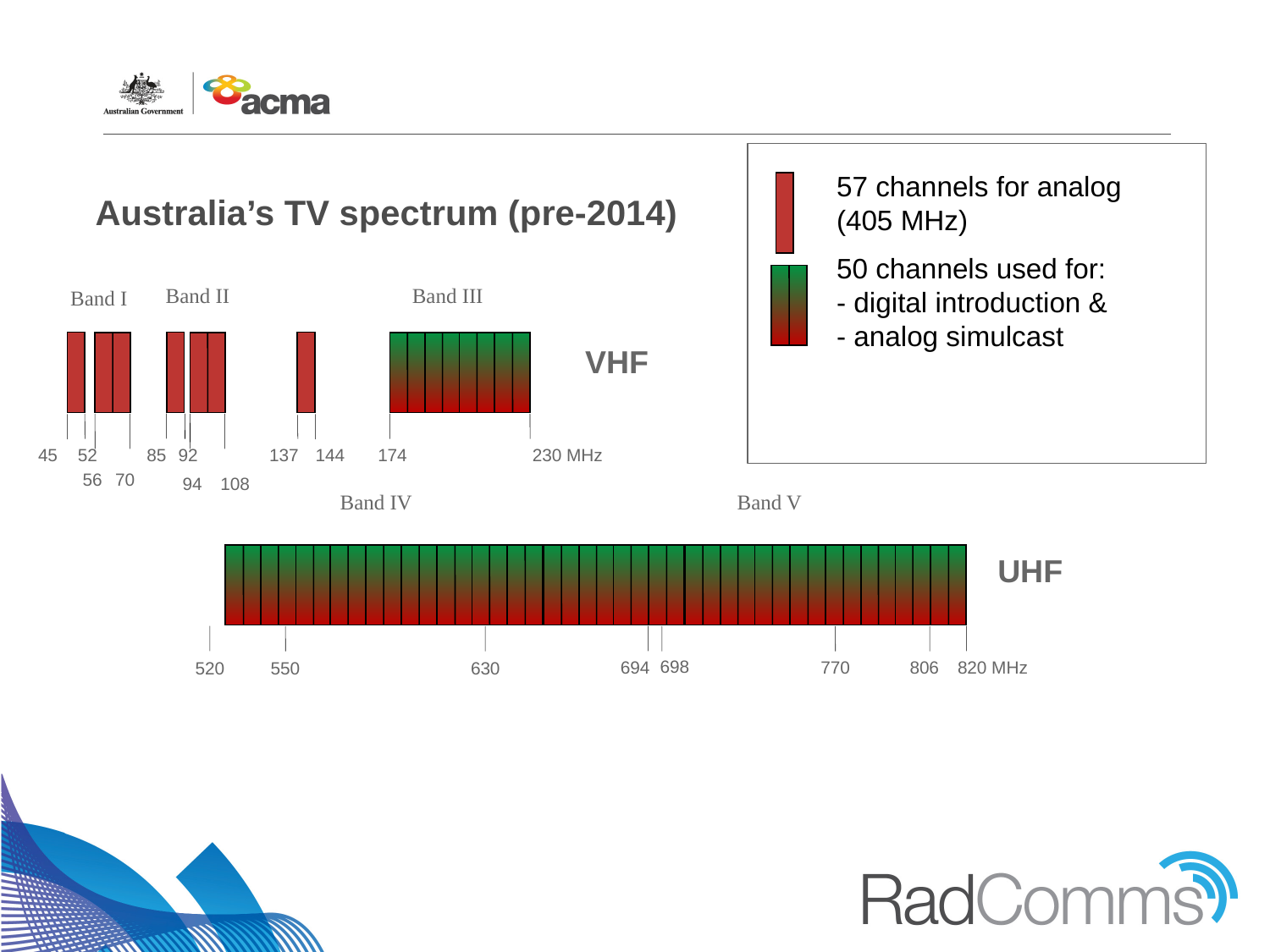

57 channels for analog (405 MHz)
50 channels used for:
- digital introduction &
- analog simulcast

# Australia’s TV spectrum (pre-2014)

Band II
Band III
Band I

VHF

45
52
85
92
174
230 MHz
137
144
56
70
94
108
Band IV
Band V

UHF

698
694
770
806
820 MHz
520
550
630